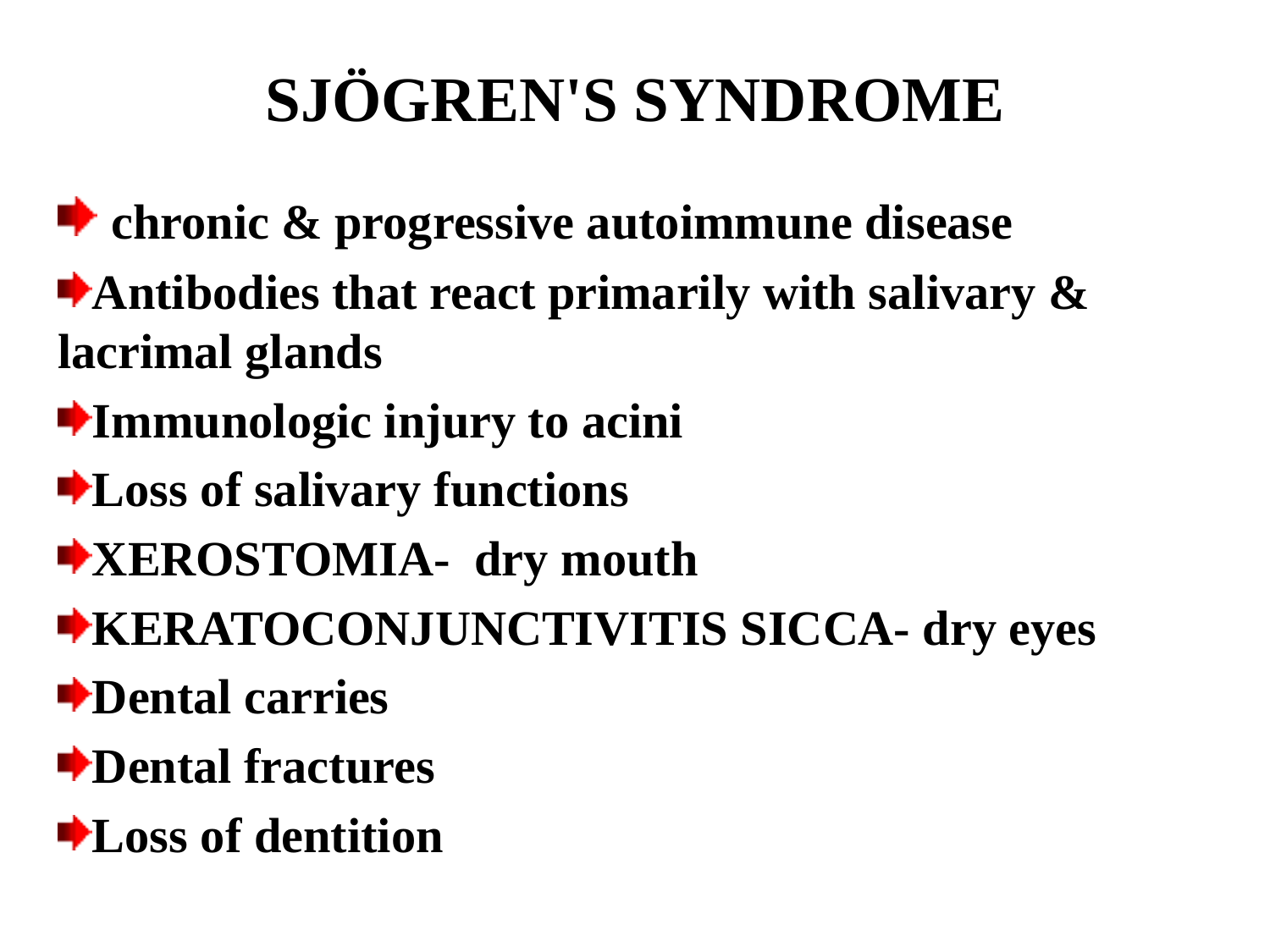

# SJÖGREN'S SYNDROME
 chronic & progressive autoimmune disease
Antibodies that react primarily with salivary & 	lacrimal glands
Immunologic injury to acini
Loss of salivary functions
XEROSTOMIA-  dry mouth
KERATOCONJUNCTIVITIS SICCA- dry eyes
Dental carries
Dental fractures
Loss of dentition